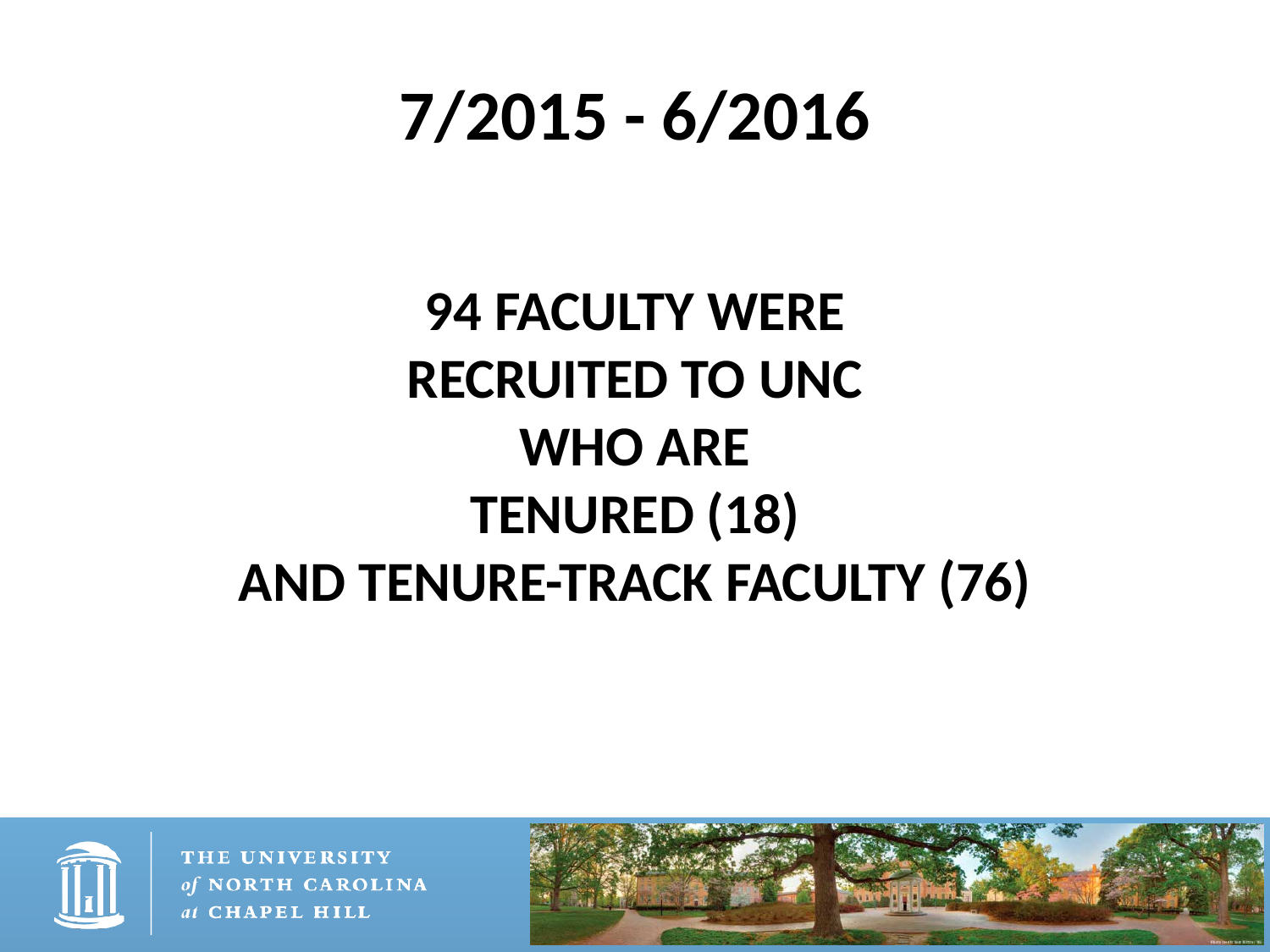

# 7/2015 - 6/2016
94 FACULTY WERE
RECRUITED TO UNC
WHO ARE
TENURED (18)
AND TENURE-TRACK FACULTY (76)